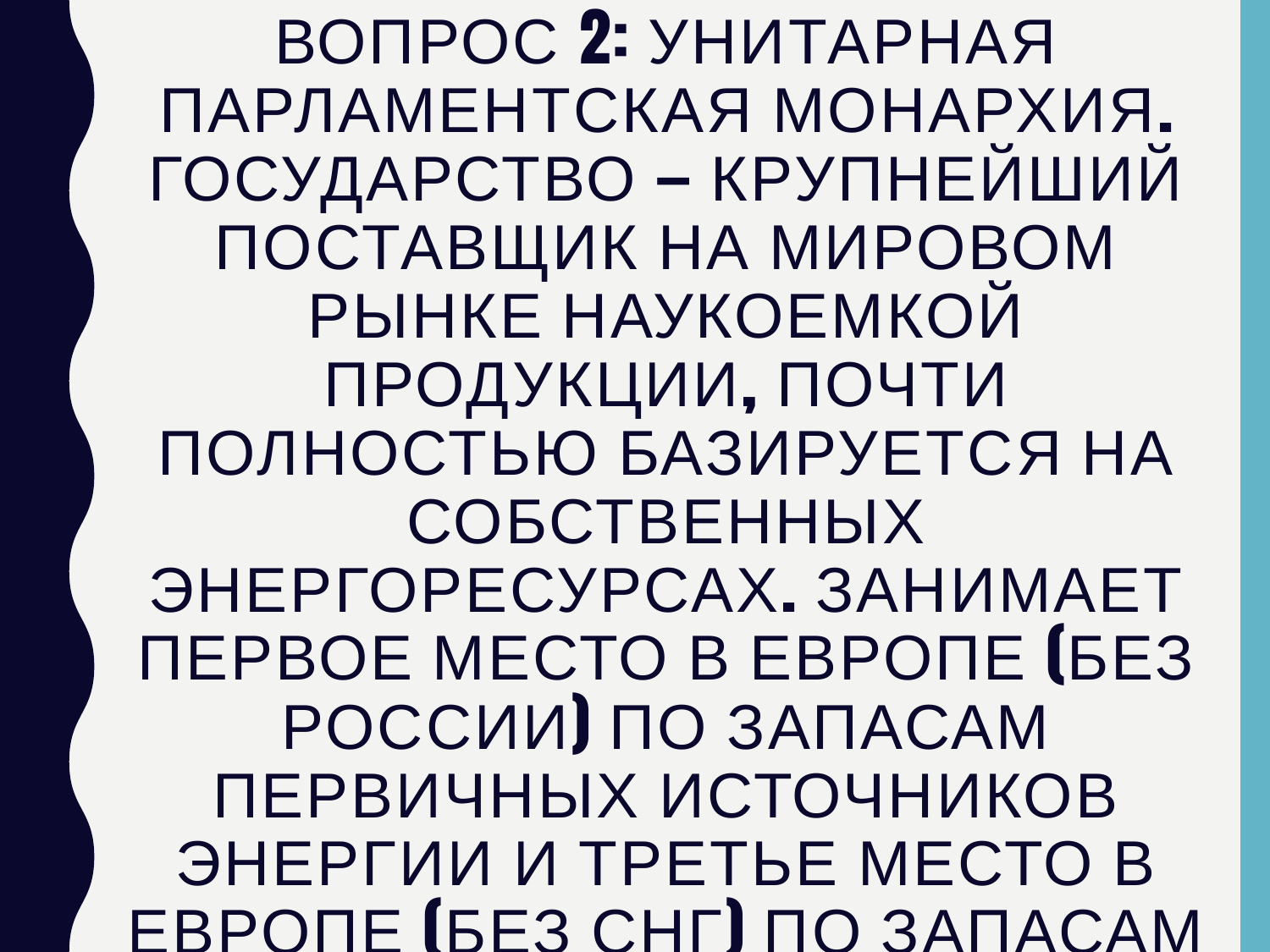

# ВОПРОС 2: Унитарная парламентская монархия. Государство — крупнейший поставщик на мировом рынке наукоемкой продукции, почти полностью базируется на собственных энергоресурсах. Занимает первое место в Европе (без России) по запасам первичных источников энергии и третье место в Европе (без СНГ) по запасам каменного угля; 9/10 грузоперевозок приходится на морской транспорт.